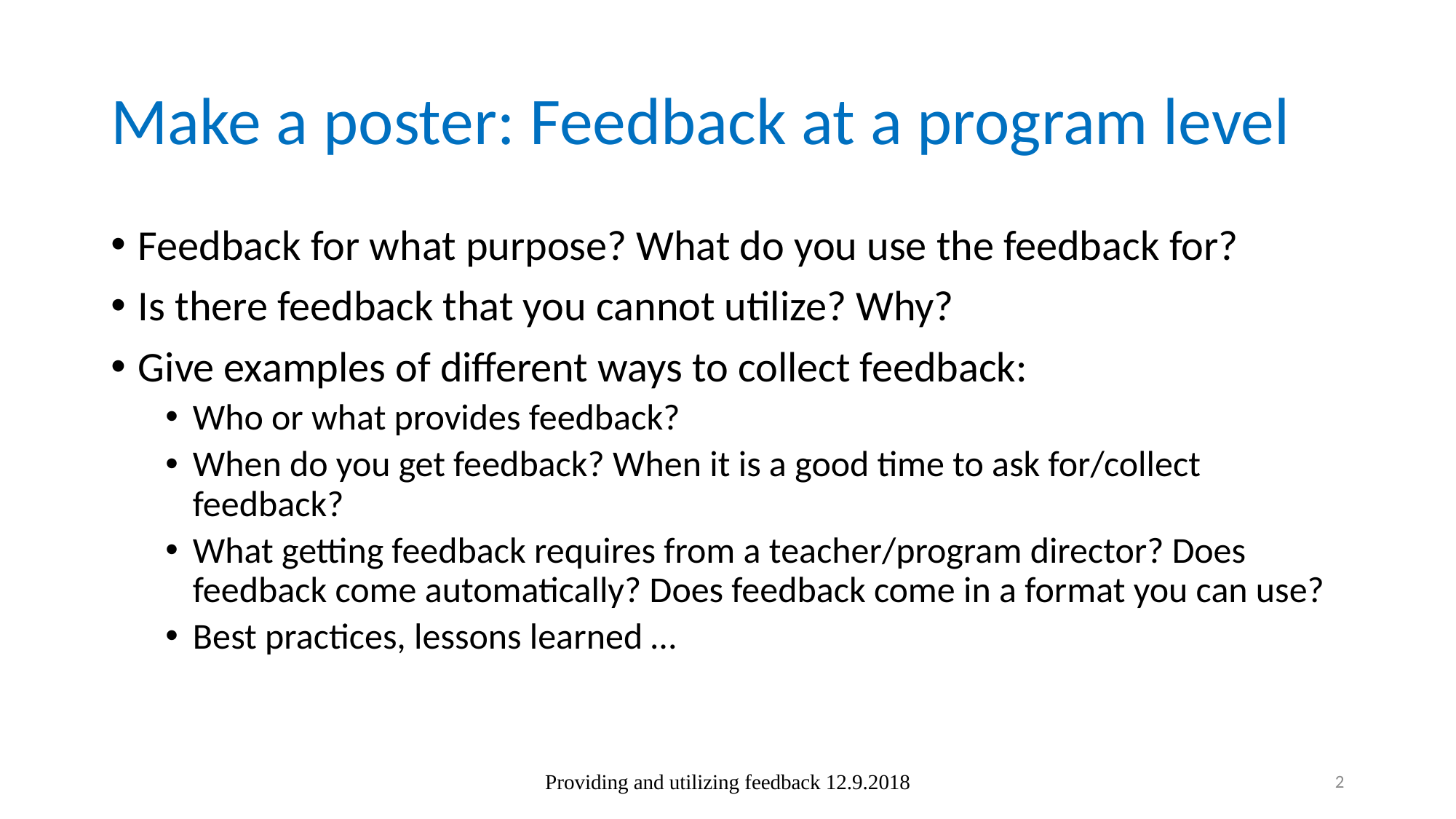

# Make a poster: Feedback at a program level
Feedback for what purpose? What do you use the feedback for?
Is there feedback that you cannot utilize? Why?
Give examples of different ways to collect feedback:
Who or what provides feedback?
When do you get feedback? When it is a good time to ask for/collect feedback?
What getting feedback requires from a teacher/program director? Does feedback come automatically? Does feedback come in a format you can use?
Best practices, lessons learned …
Providing and utilizing feedback 12.9.2018
2